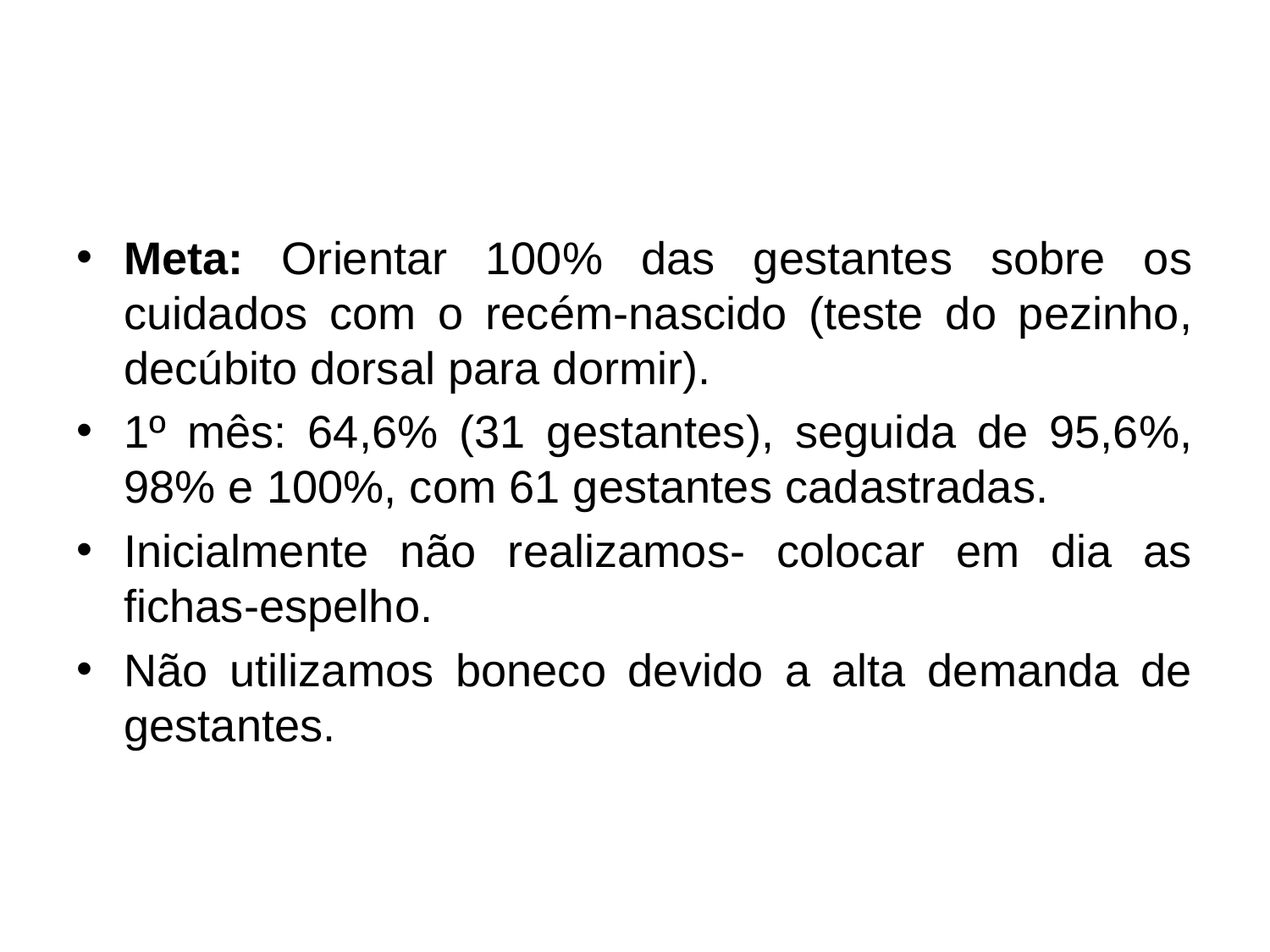

#
Meta: Orientar 100% das gestantes sobre os cuidados com o recém-nascido (teste do pezinho, decúbito dorsal para dormir).
1º mês: 64,6% (31 gestantes), seguida de 95,6%, 98% e 100%, com 61 gestantes cadastradas.
Inicialmente não realizamos- colocar em dia as fichas-espelho.
Não utilizamos boneco devido a alta demanda de gestantes.